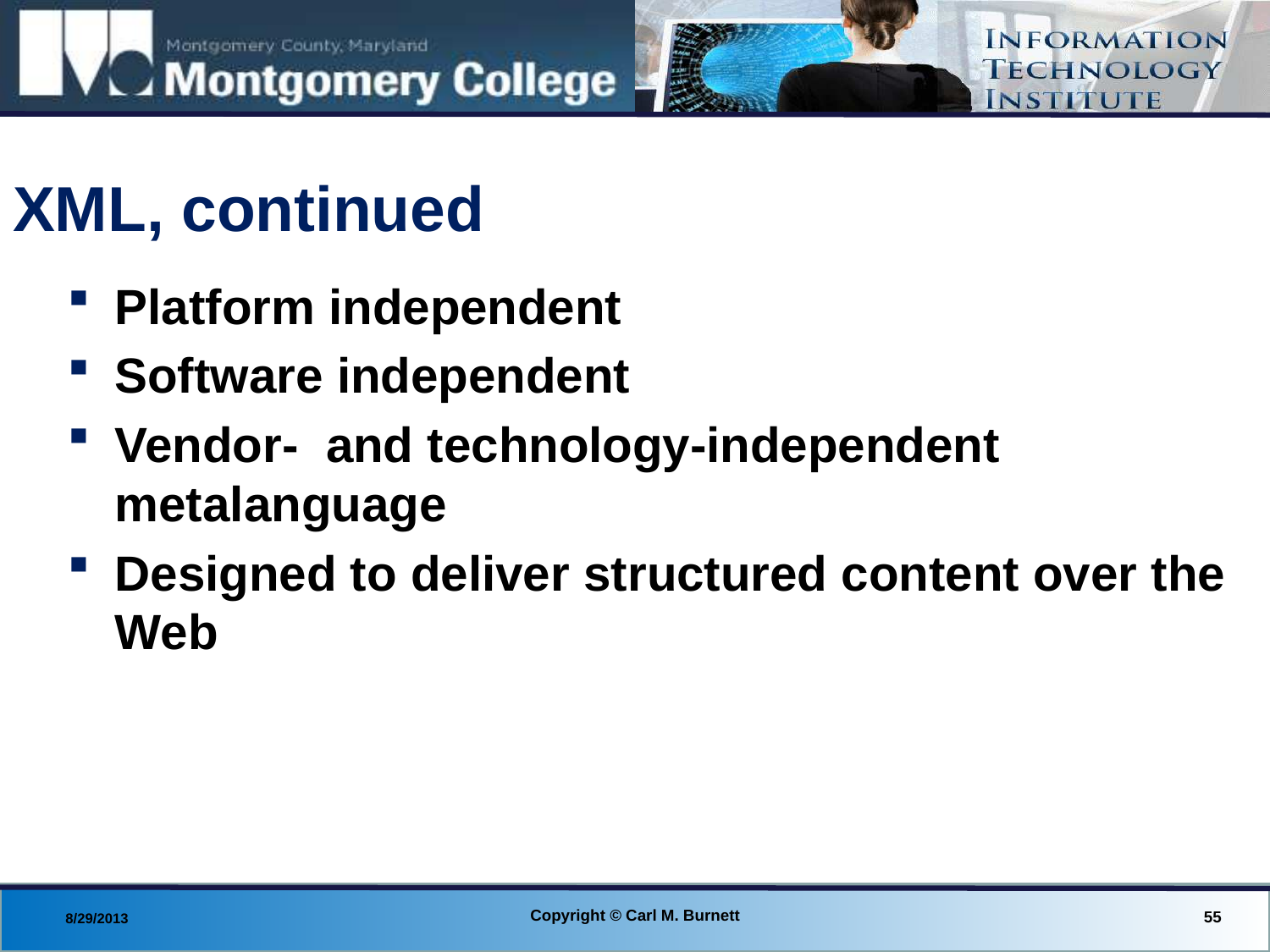

# XML, continued
Platform independent
Software independent
Vendor-  and technology-independent metalanguage
Designed to deliver structured content over the Web
Copyright © Carl M. Burnett
55
8/29/2013